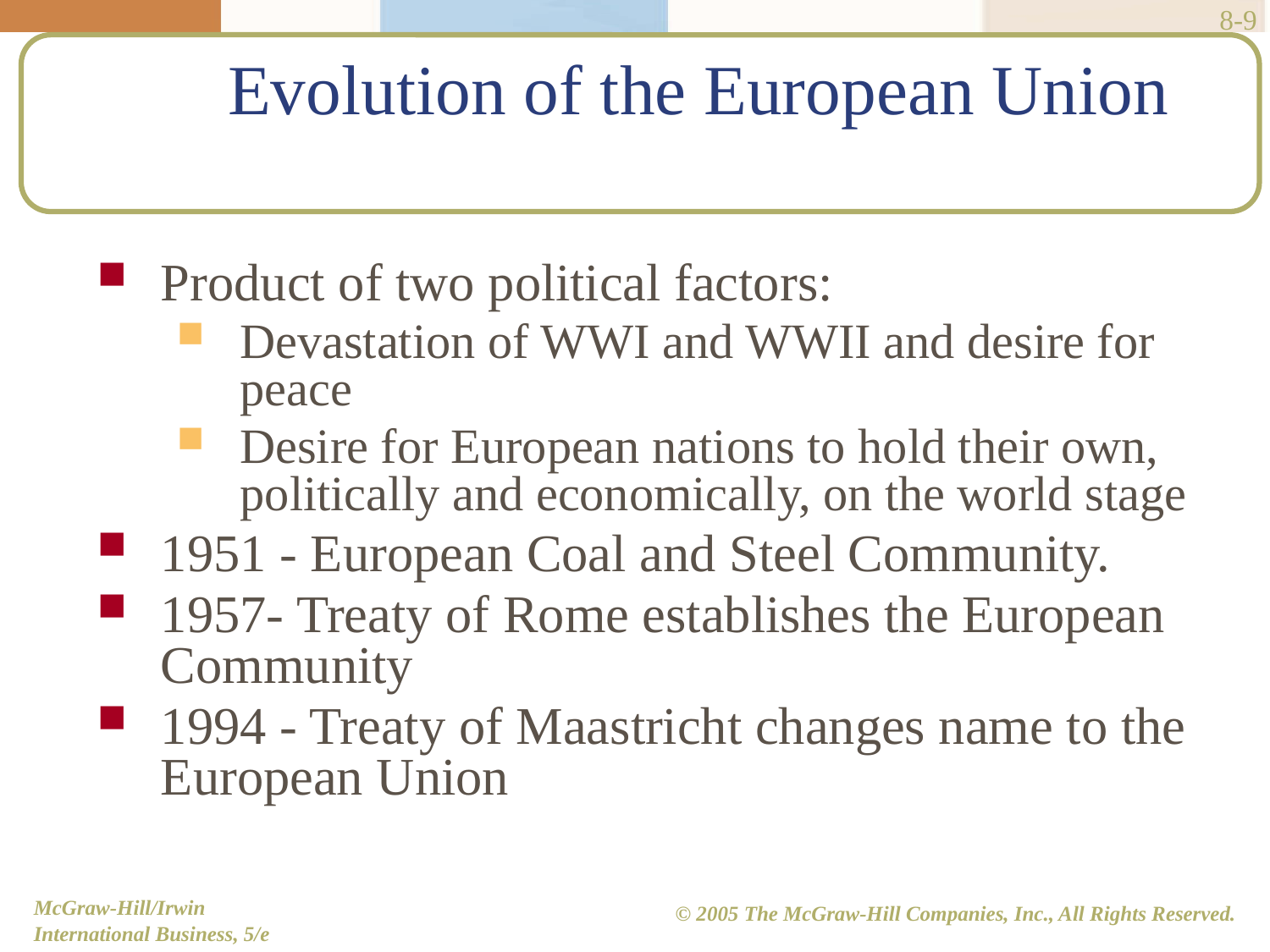

8-9
# Evolution of the European Union
Product of two political factors:
Devastation of WWI and WWII and desire for peace
Desire for European nations to hold their own, politically and economically, on the world stage
1951 - European Coal and Steel Community.
1957- Treaty of Rome establishes the European Community
1994 - Treaty of Maastricht changes name to the European Union